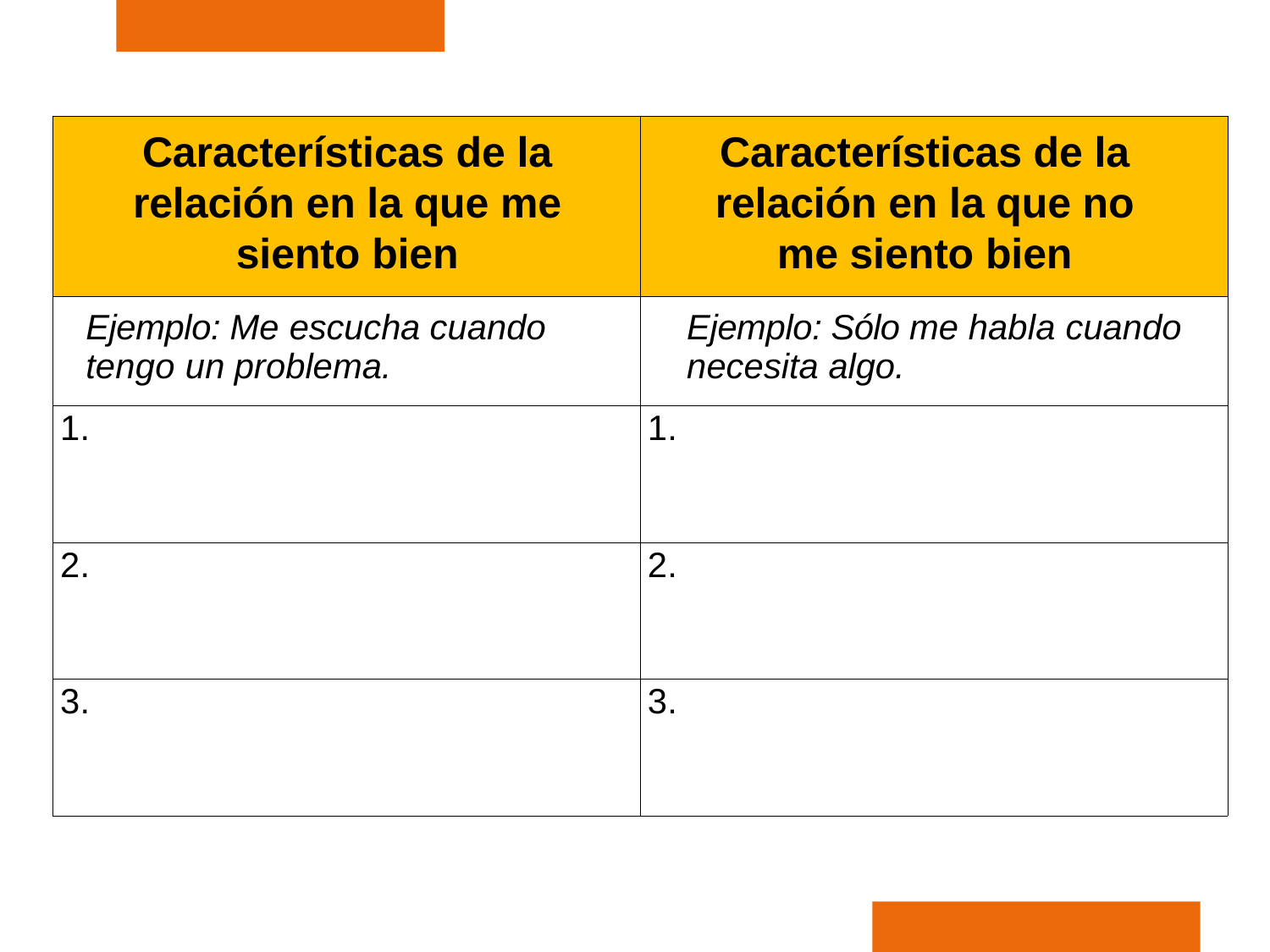

|  |  |
| --- | --- |
| Ejemplo: Me escucha cuando tengo un problema. | Ejemplo: Sólo me habla cuando necesita algo. |
| 1. | 1. |
| 2. | 2. |
| 3. | 3. |
Características de la relación en la que me siento bien
Características de la relación en la que no me siento bien